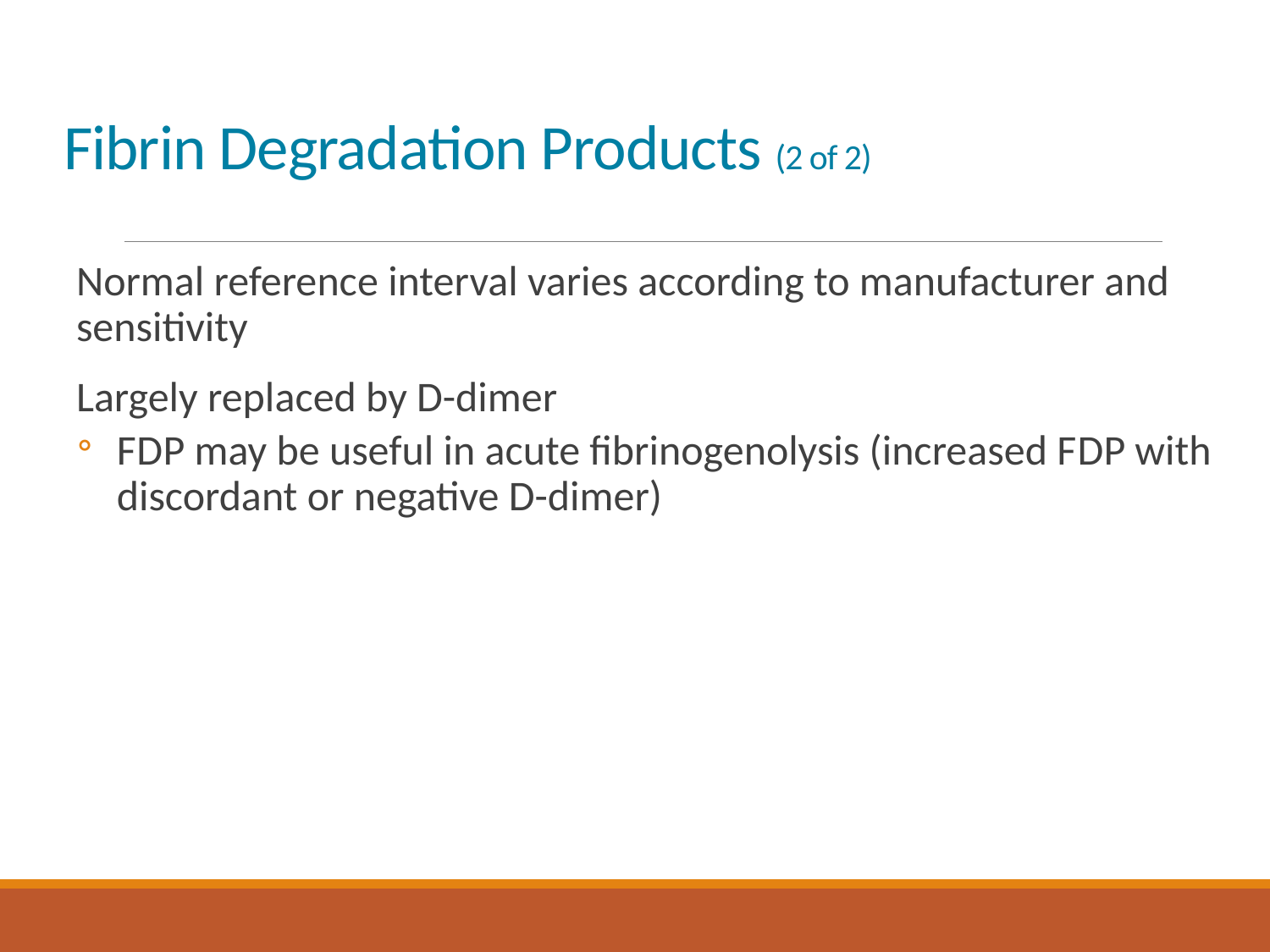

# Fibrin Degradation Products (2 of 2)
Normal reference interval varies according to manufacturer and sensitivity
Largely replaced by D-dimer
F D P may be useful in acute fibrinogenolysis (increased F D P with discordant or negative D-dimer)